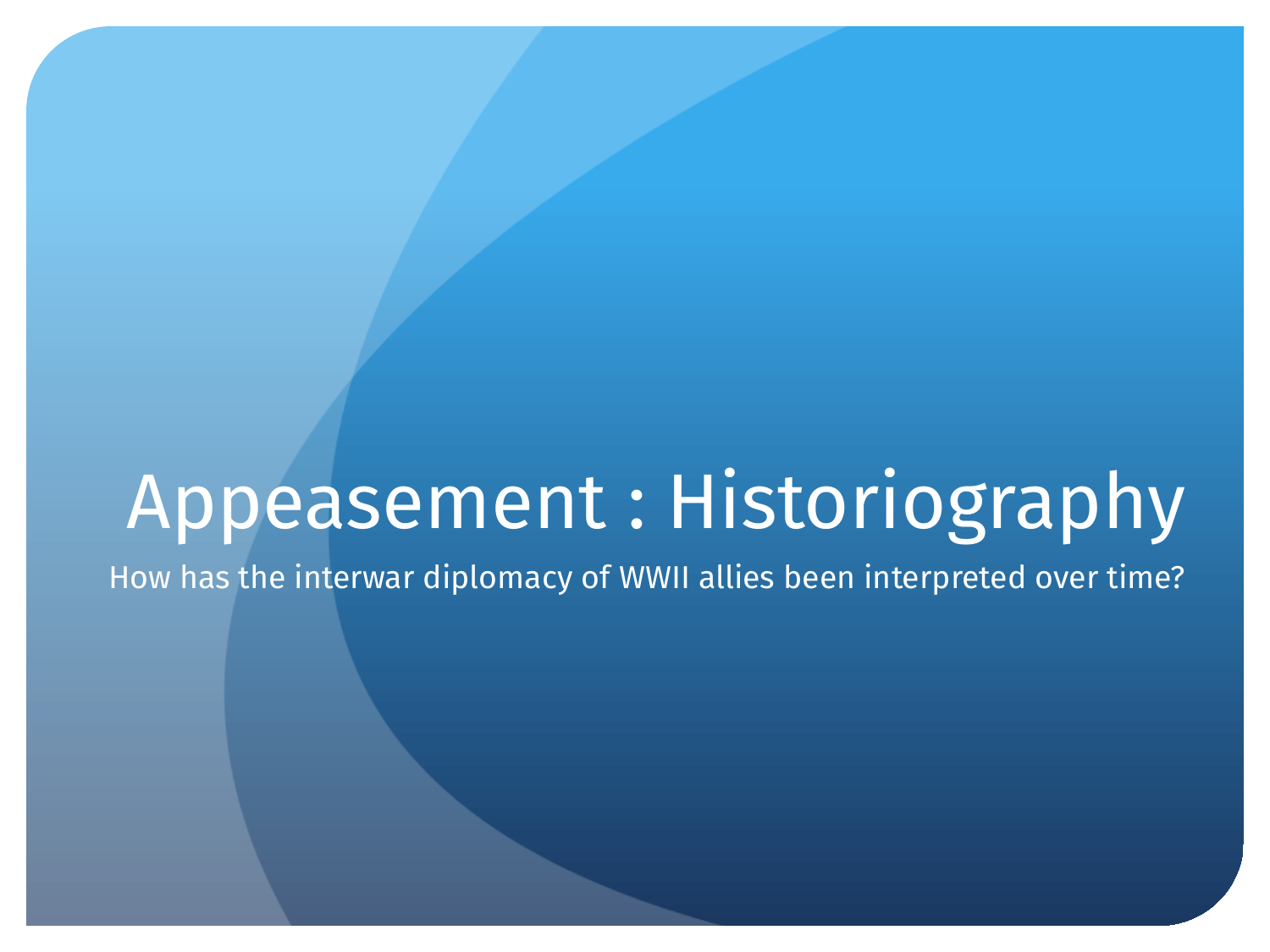

# Appeasement : Historiography
How has the interwar diplomacy of WWII allies been interpreted over time?